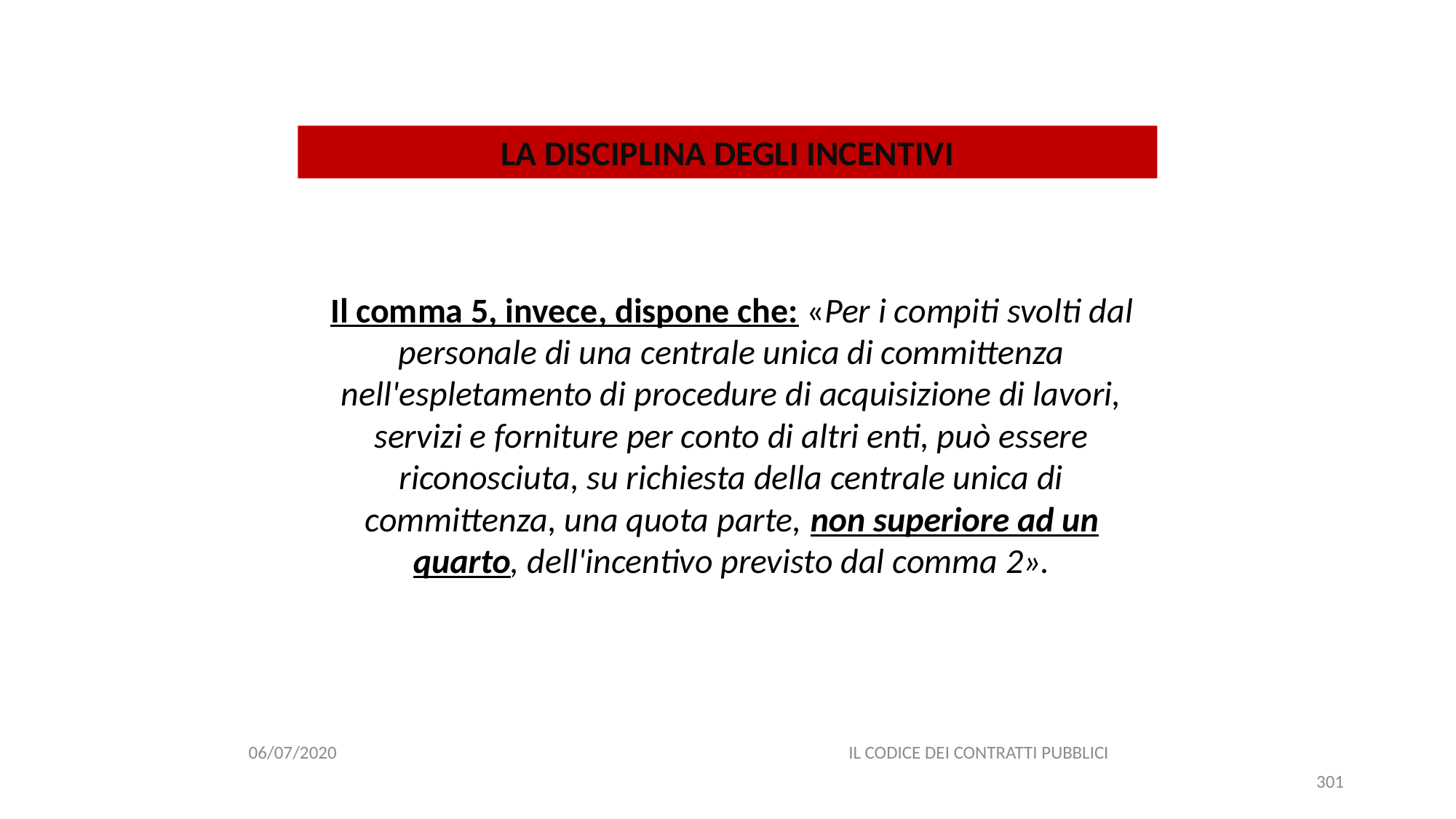

#
LA DISCIPLINA DEGLI INCENTIVI

Il comma 5, invece, dispone che: «Per i compiti svolti dal personale di una centrale unica di committenza nell'espletamento di procedure di acquisizione di lavori, servizi e forniture per conto di altri enti, può essere riconosciuta, su richiesta della centrale unica di committenza, una quota parte, non superiore ad un quarto, dell'incentivo previsto dal comma 2».

06/07/2020
IL CODICE DEI CONTRATTI PUBBLICI
301